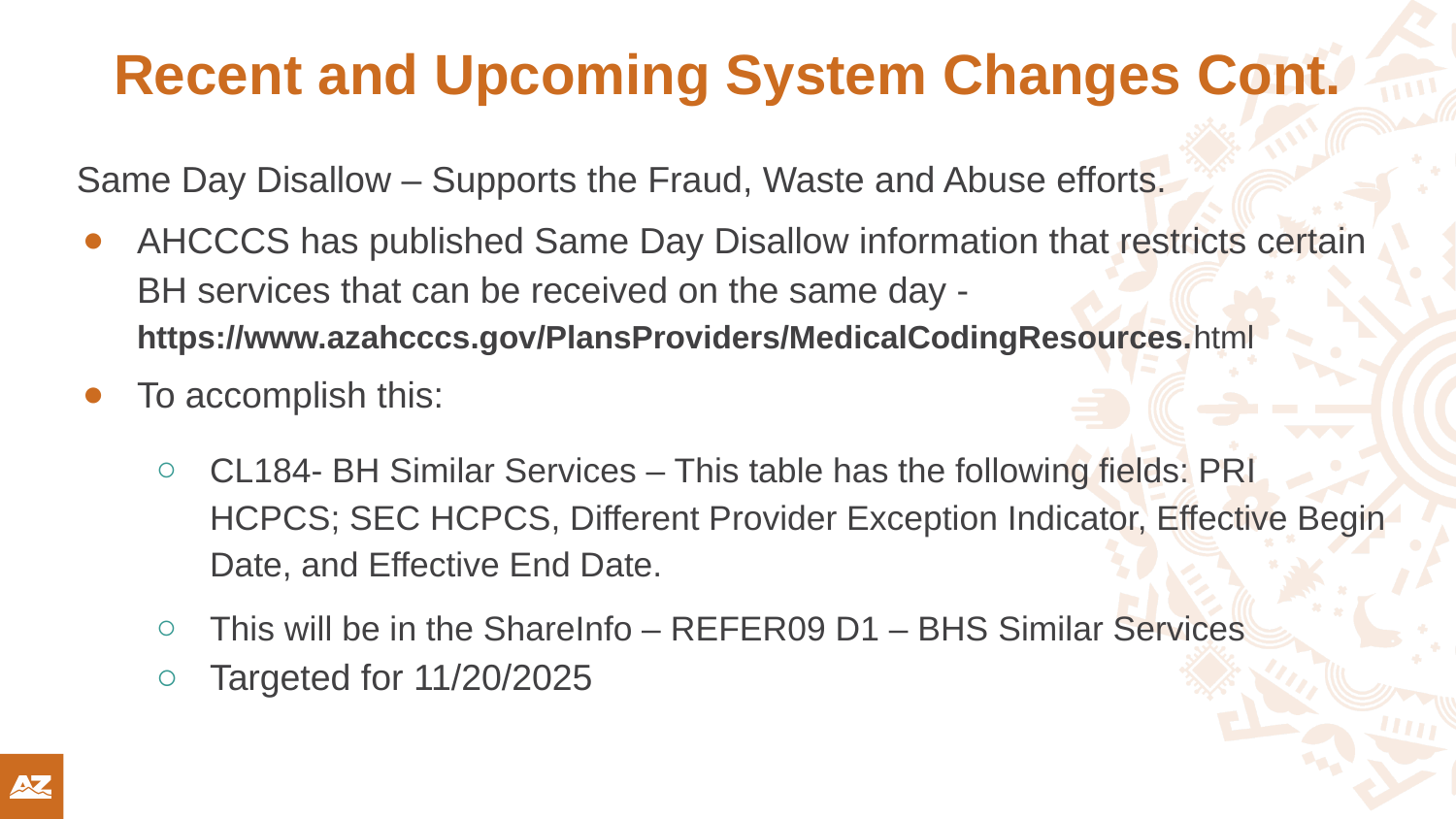

# Recent and Upcoming System Changes Cont.
Same Day Disallow – Supports the Fraud, Waste and Abuse efforts.
AHCCCS has published Same Day Disallow information that restricts certain BH services that can be received on the same day - https://www.azahcccs.gov/PlansProviders/MedicalCodingResources.html
To accomplish this:
CL184- BH Similar Services – This table has the following fields: PRI HCPCS; SEC HCPCS, Different Provider Exception Indicator, Effective Begin Date, and Effective End Date.
This will be in the ShareInfo – REFER09 D1 – BHS Similar Services
Targeted for 11/20/2025